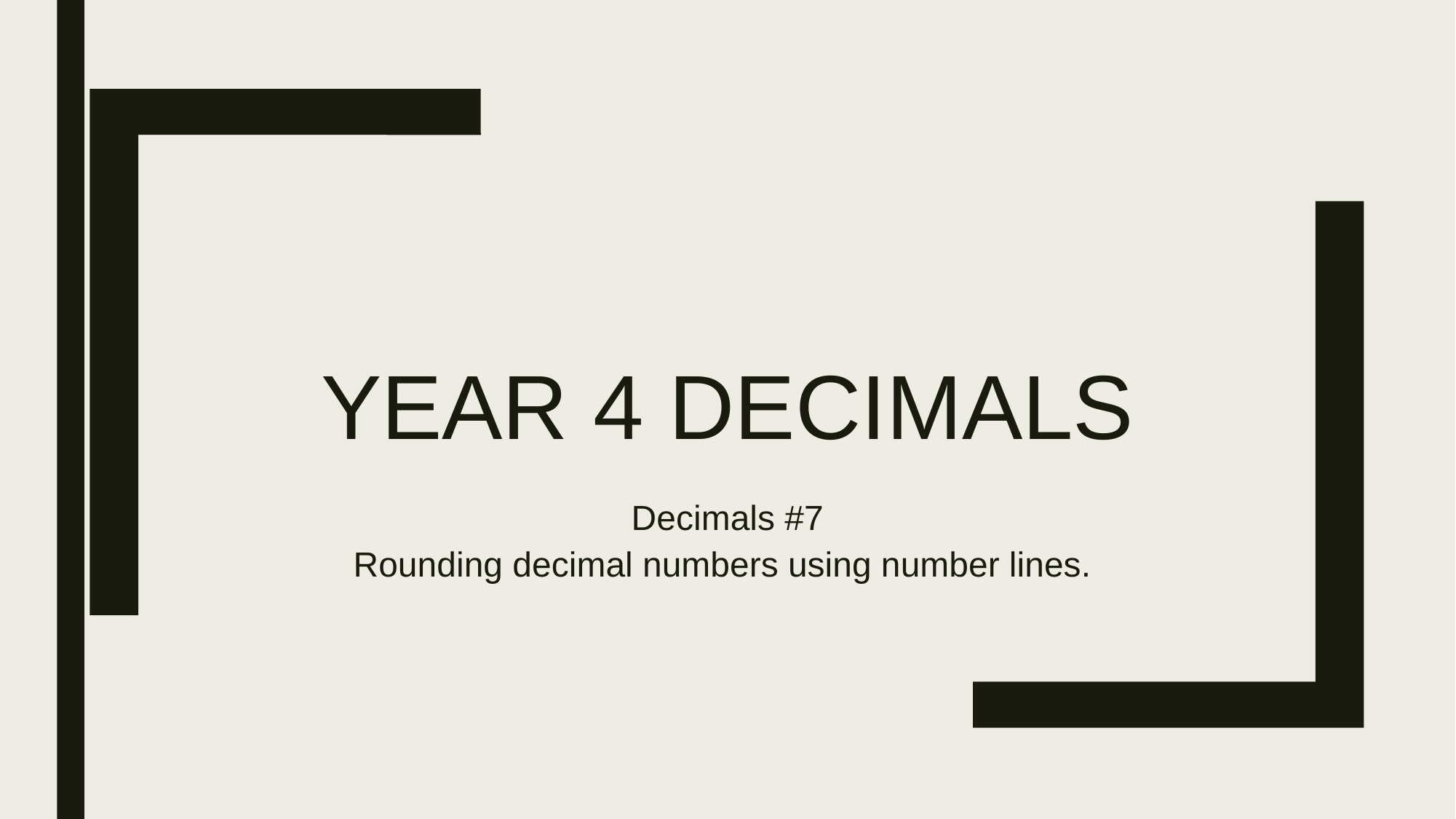

# Year 4 Decimals
Decimals #7
Rounding decimal numbers using number lines.